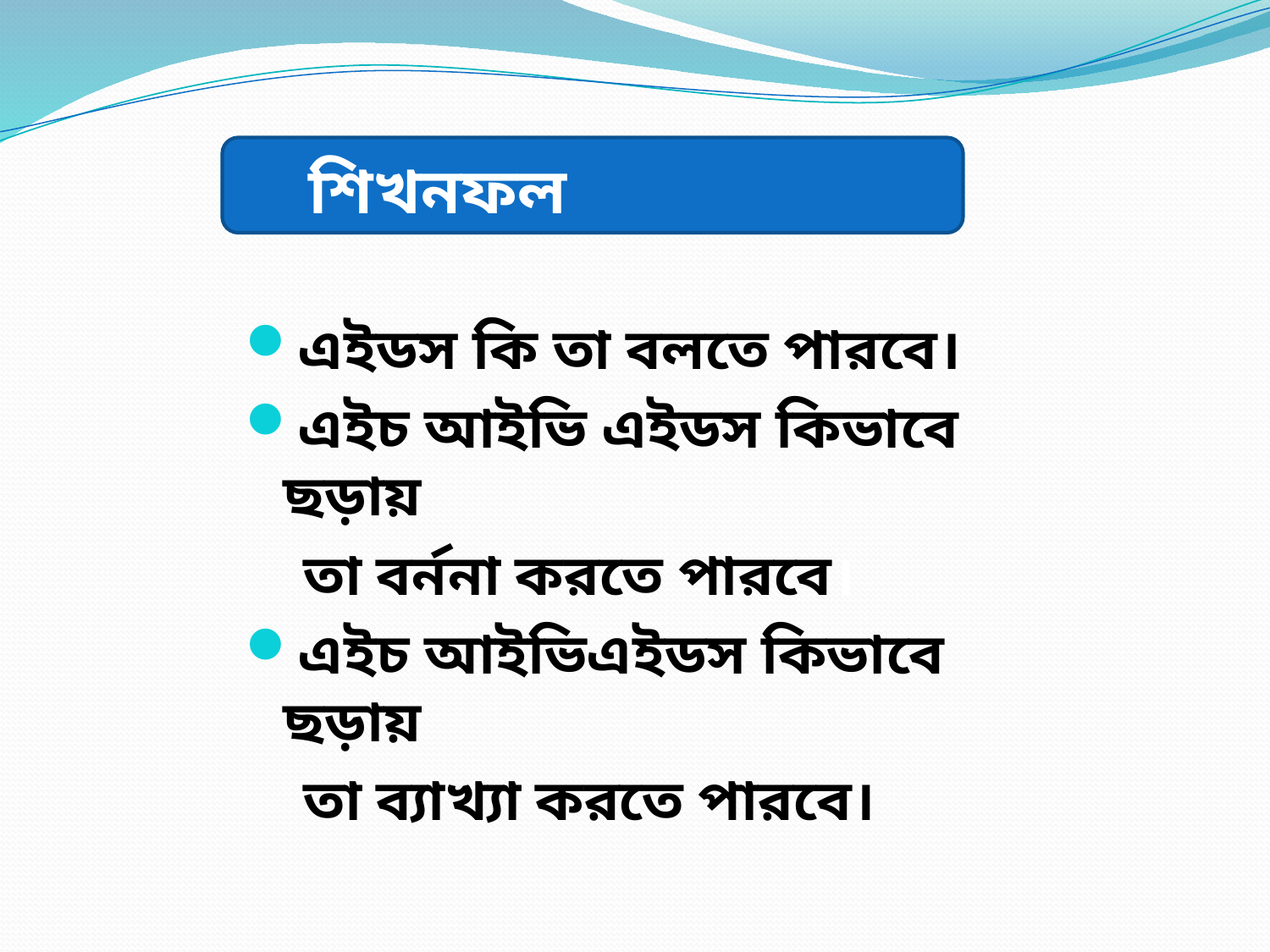

শিখনফল
এইডস কি তা বলতে পারবে।
এইচ আইভি এইডস কিভাবে ছড়ায়
    তা বর্ননা করতে পারবে।
এইচ আইভিএইডস কিভাবে ছড়ায়
    তা ব্যাখ্যা করতে পারবে।